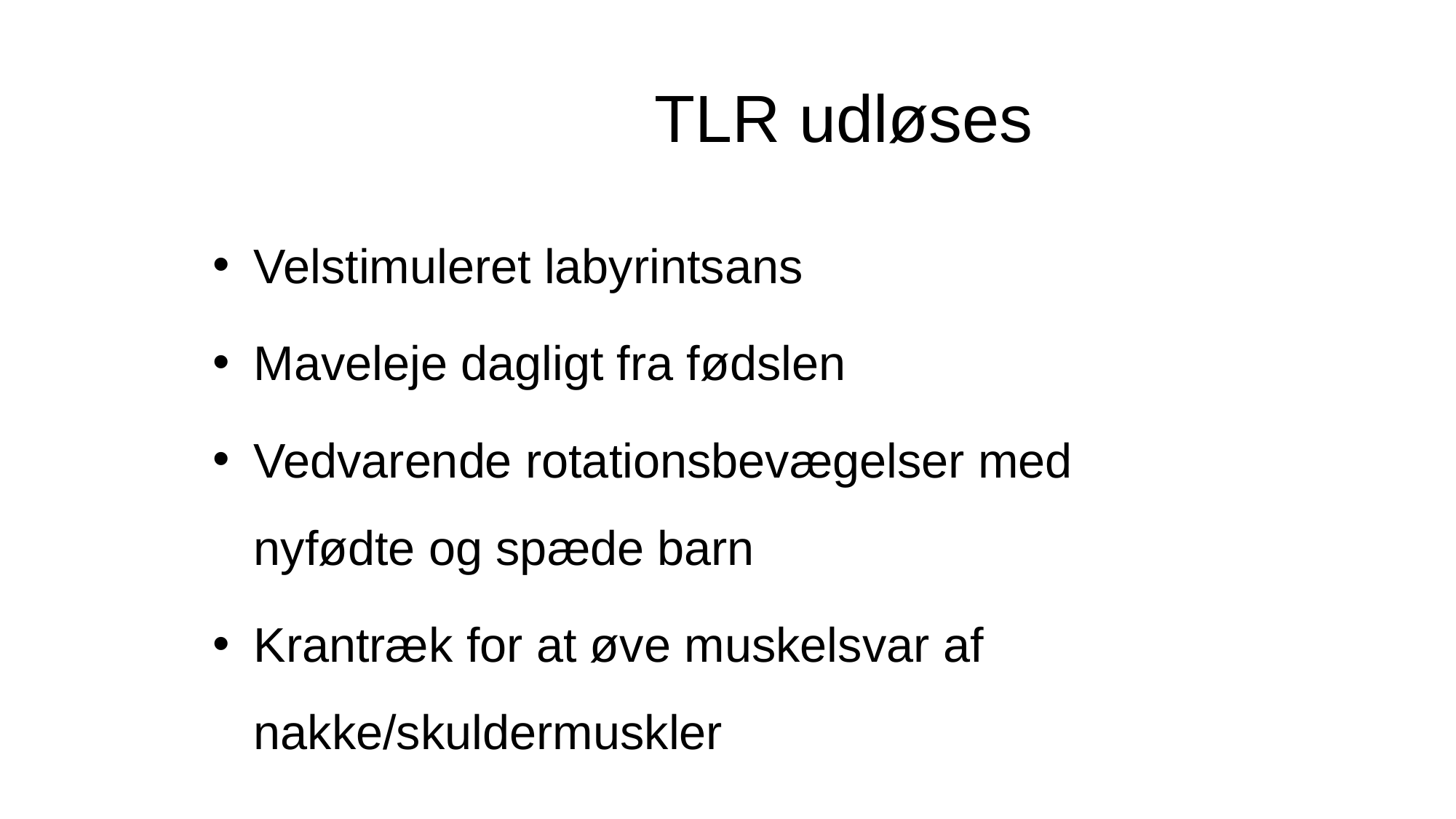

TLR udløses
Velstimuleret labyrintsans
Maveleje dagligt fra fødslen
Vedvarende rotationsbevægelser med nyfødte og spæde barn
Krantræk for at øve muskelsvar af nakke/skuldermuskler